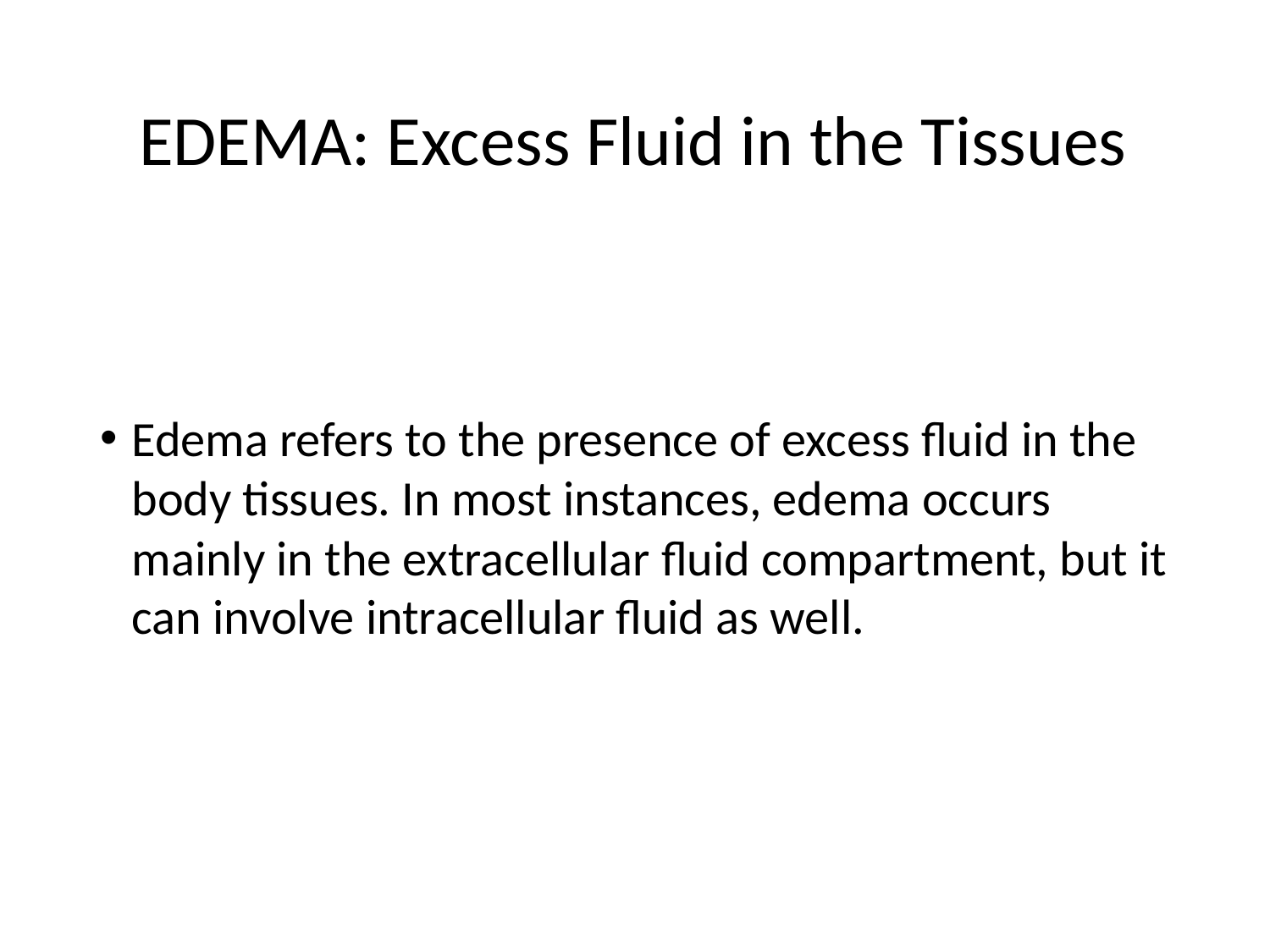

# EDEMA: Excess Fluid in the Tissues

Edema refers to the presence of excess fluid in the body tissues. In most instances, edema occurs mainly in the extracellular fluid compartment, but it can involve intracellular fluid as well.